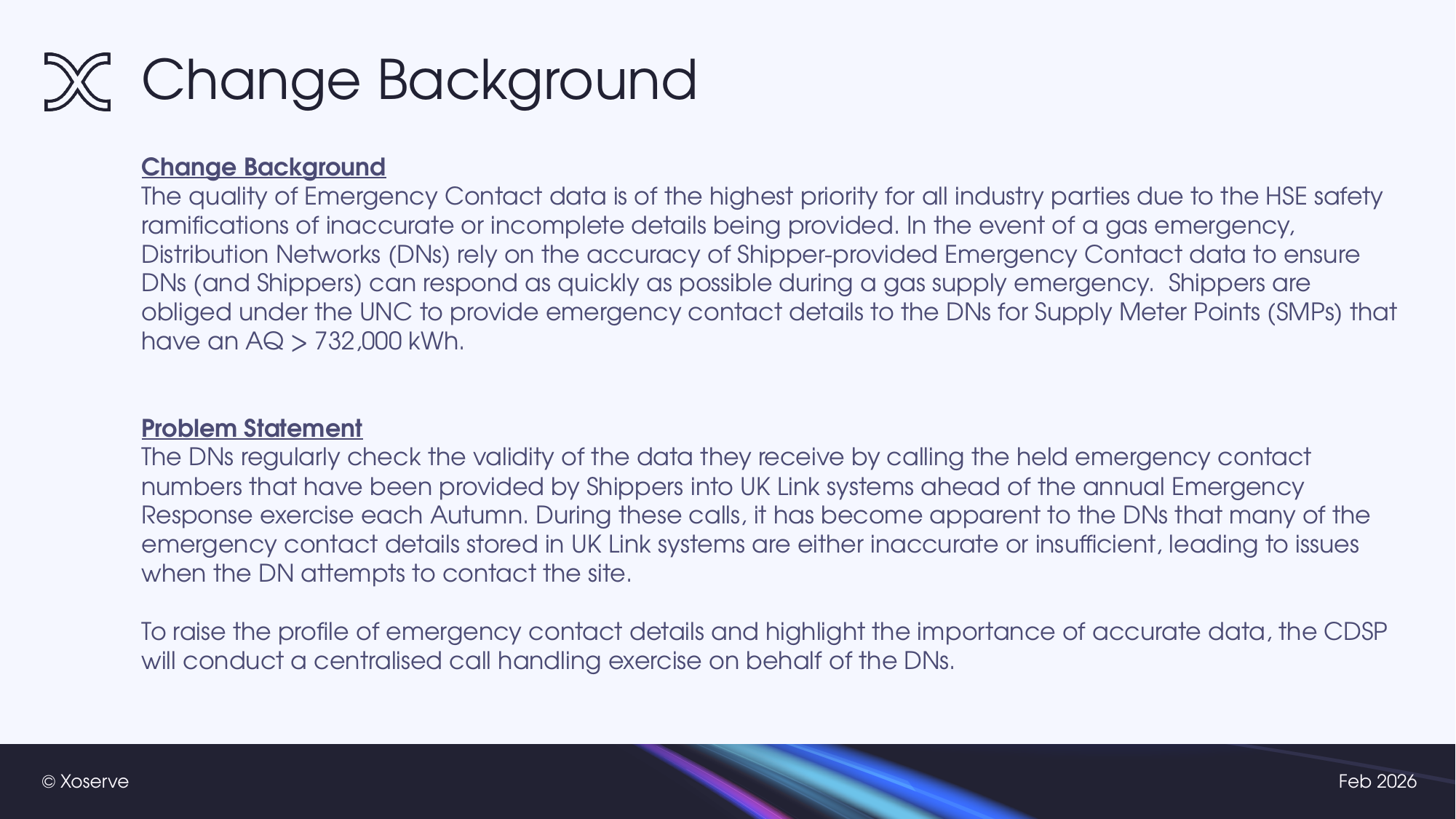

# Change Background
Change Background
The quality of Emergency Contact data is of the highest priority for all industry parties due to the HSE safety ramifications of inaccurate or incomplete details being provided. In the event of a gas emergency, Distribution Networks (DNs) rely on the accuracy of Shipper-provided Emergency Contact data to ensure DNs (and Shippers) can respond as quickly as possible during a gas supply emergency.  Shippers are obliged under the UNC to provide emergency contact details to the DNs for Supply Meter Points (SMPs) that have an AQ > 732,000 kWh.

Problem Statement
The DNs regularly check the validity of the data they receive by calling the held emergency contact numbers that have been provided by Shippers into UK Link systems ahead of the annual Emergency Response exercise each Autumn. During these calls, it has become apparent to the DNs that many of the emergency contact details stored in UK Link systems are either inaccurate or insufficient, leading to issues when the DN attempts to contact the site.

To raise the profile of emergency contact details and highlight the importance of accurate data, the CDSP will conduct a centralised call handling exercise on behalf of the DNs.
© Xoserve
Feb 2026